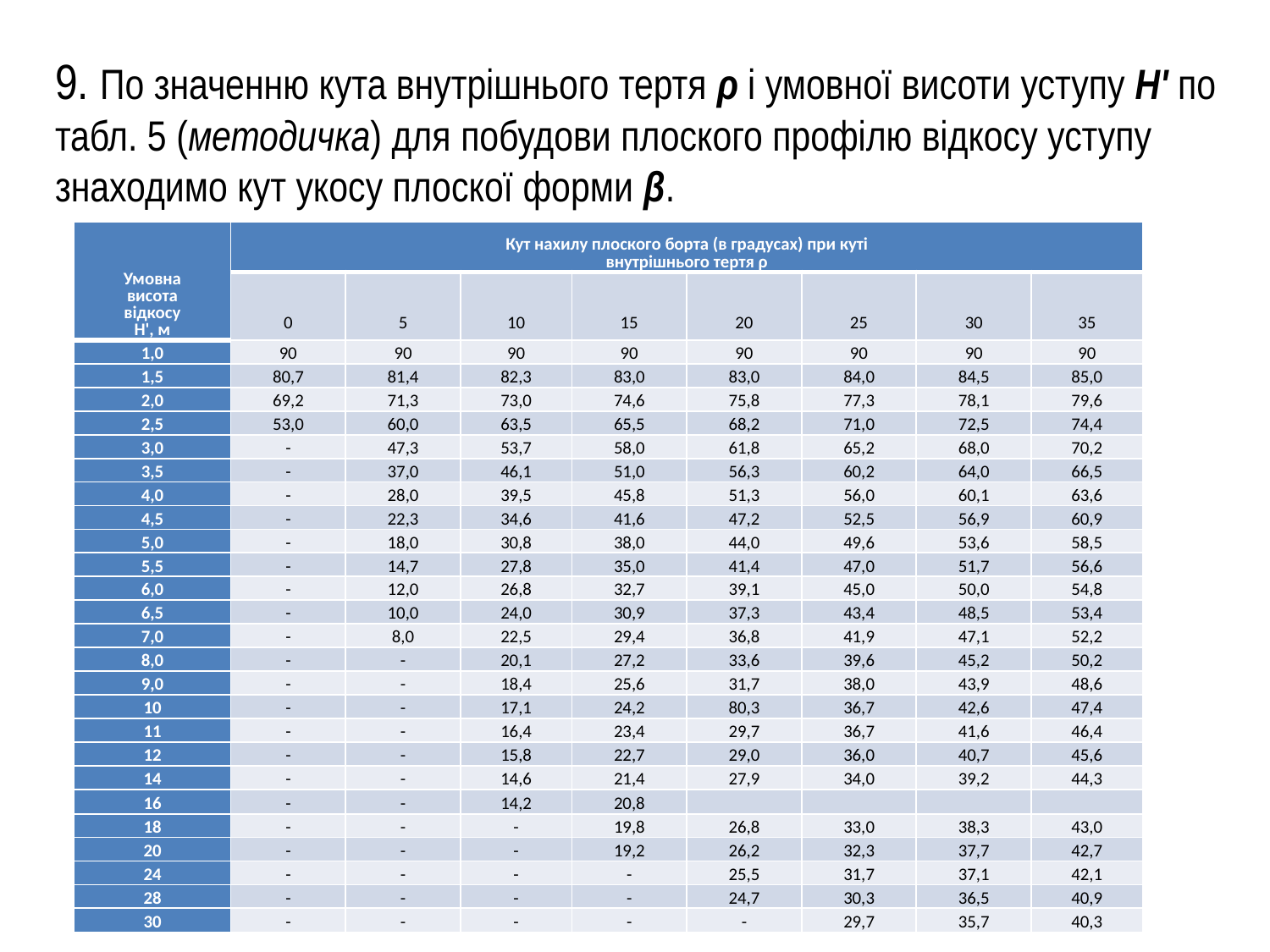

# 9. По значенню кута внутрішнього тертя ρ і умовної висоти уступу Н' по табл. 5 (методичка) для побудови плоского профілю відкосу уступу знаходимо кут укосу плоскої форми β.
| Умовна висота відкосу Н', м | Кут нахилу плоского борта (в градусах) при куті внутрішнього тертя ρ |  |  |  |  |  |  |  |
| --- | --- | --- | --- | --- | --- | --- | --- | --- |
|  | 0 | 5 | 10 | 15 | 20 | 25 | 30 | 35 |
| 1,0 | 90 | 90 | 90 | 90 | 90 | 90 | 90 | 90 |
| 1,5 | 80,7 | 81,4 | 82,3 | 83,0 | 83,0 | 84,0 | 84,5 | 85,0 |
| 2,0 | 69,2 | 71,3 | 73,0 | 74,6 | 75,8 | 77,3 | 78,1 | 79,6 |
| 2,5 | 53,0 | 60,0 | 63,5 | 65,5 | 68,2 | 71,0 | 72,5 | 74,4 |
| 3,0 | - | 47,3 | 53,7 | 58,0 | 61,8 | 65,2 | 68,0 | 70,2 |
| 3,5 | - | 37,0 | 46,1 | 51,0 | 56,3 | 60,2 | 64,0 | 66,5 |
| 4,0 | - | 28,0 | 39,5 | 45,8 | 51,3 | 56,0 | 60,1 | 63,6 |
| 4,5 | - | 22,3 | 34,6 | 41,6 | 47,2 | 52,5 | 56,9 | 60,9 |
| 5,0 | - | 18,0 | 30,8 | 38,0 | 44,0 | 49,6 | 53,6 | 58,5 |
| 5,5 | - | 14,7 | 27,8 | 35,0 | 41,4 | 47,0 | 51,7 | 56,6 |
| 6,0 | - | 12,0 | 26,8 | 32,7 | 39,1 | 45,0 | 50,0 | 54,8 |
| 6,5 | - | 10,0 | 24,0 | 30,9 | 37,3 | 43,4 | 48,5 | 53,4 |
| 7,0 | - | 8,0 | 22,5 | 29,4 | 36,8 | 41,9 | 47,1 | 52,2 |
| 8,0 | - | - | 20,1 | 27,2 | 33,6 | 39,6 | 45,2 | 50,2 |
| 9,0 | - | - | 18,4 | 25,6 | 31,7 | 38,0 | 43,9 | 48,6 |
| 10 | - | - | 17,1 | 24,2 | 80,3 | 36,7 | 42,6 | 47,4 |
| 11 | - | - | 16,4 | 23,4 | 29,7 | 36,7 | 41,6 | 46,4 |
| 12 | - | - | 15,8 | 22,7 | 29,0 | 36,0 | 40,7 | 45,6 |
| 14 | - | - | 14,6 | 21,4 | 27,9 | 34,0 | 39,2 | 44,3 |
| 16 | - | - | 14,2 | 20,8 |  |  |  |  |
| 18 | - | - | - | 19,8 | 26,8 | 33,0 | 38,3 | 43,0 |
| 20 | - | - | - | 19,2 | 26,2 | 32,3 | 37,7 | 42,7 |
| 24 | - | - | - | - | 25,5 | 31,7 | 37,1 | 42,1 |
| 28 | - | - | - | - | 24,7 | 30,3 | 36,5 | 40,9 |
| 30 | - | - | - | - | - | 29,7 | 35,7 | 40,3 |